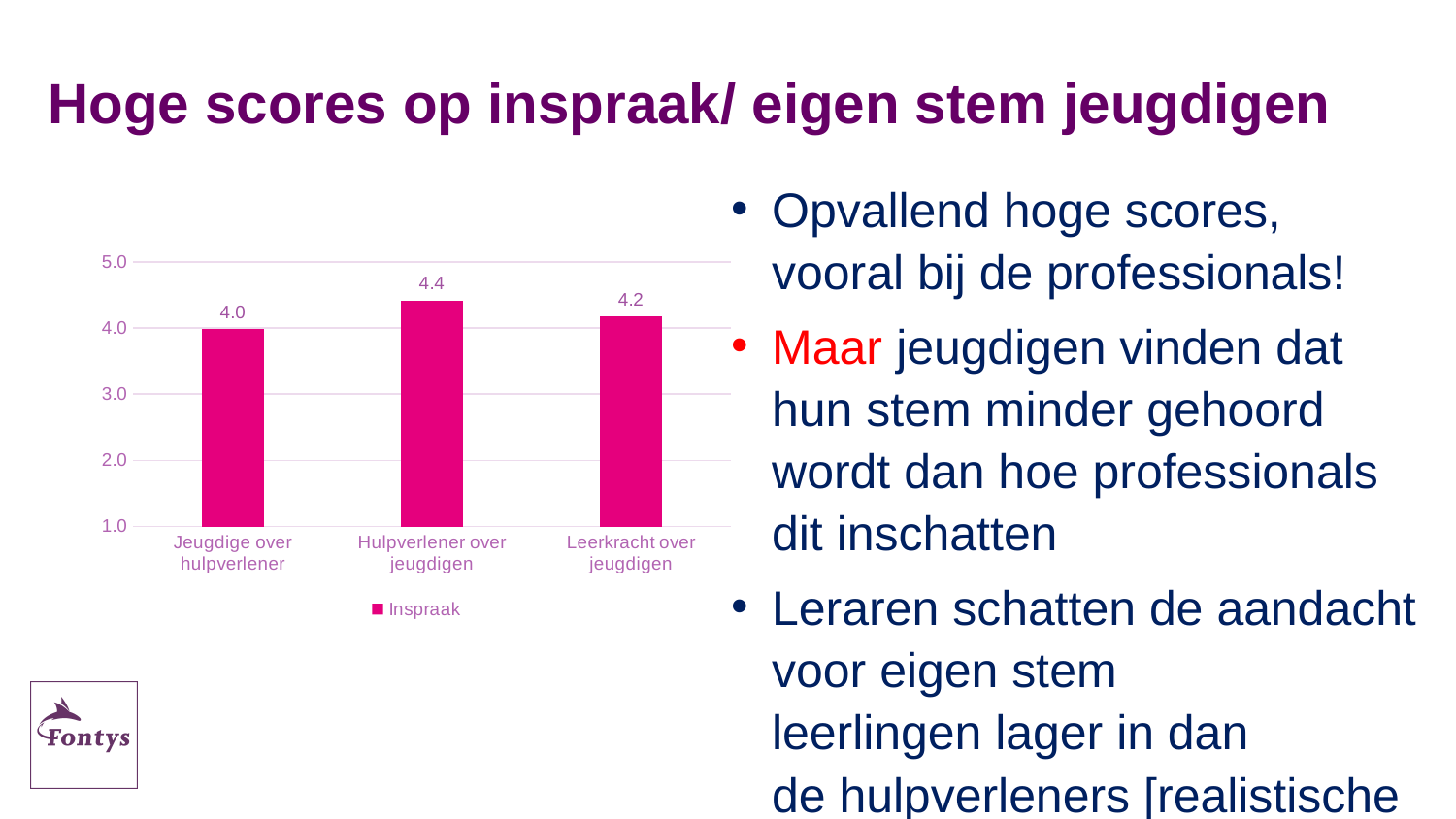

# Hoge scores op inspraak/ eigen stem jeugdigen
Opvallend hoge scores, vooral bij de professionals!
Maar jeugdigen vinden dat hun stem minder gehoord wordt dan hoe professionals dit inschatten
Leraren schatten de aandacht voor eigen stem leerlingen lager in dan de hulpverleners [realistische inschatting?]

### Chart

| Category | Inspraak |
|---|---|
| Jeugdige over hulpverlener | 3.982 |
| Hulpverlener over jeugdigen | 4.417 |
| Leerkracht over jeugdigen | 4.174 |